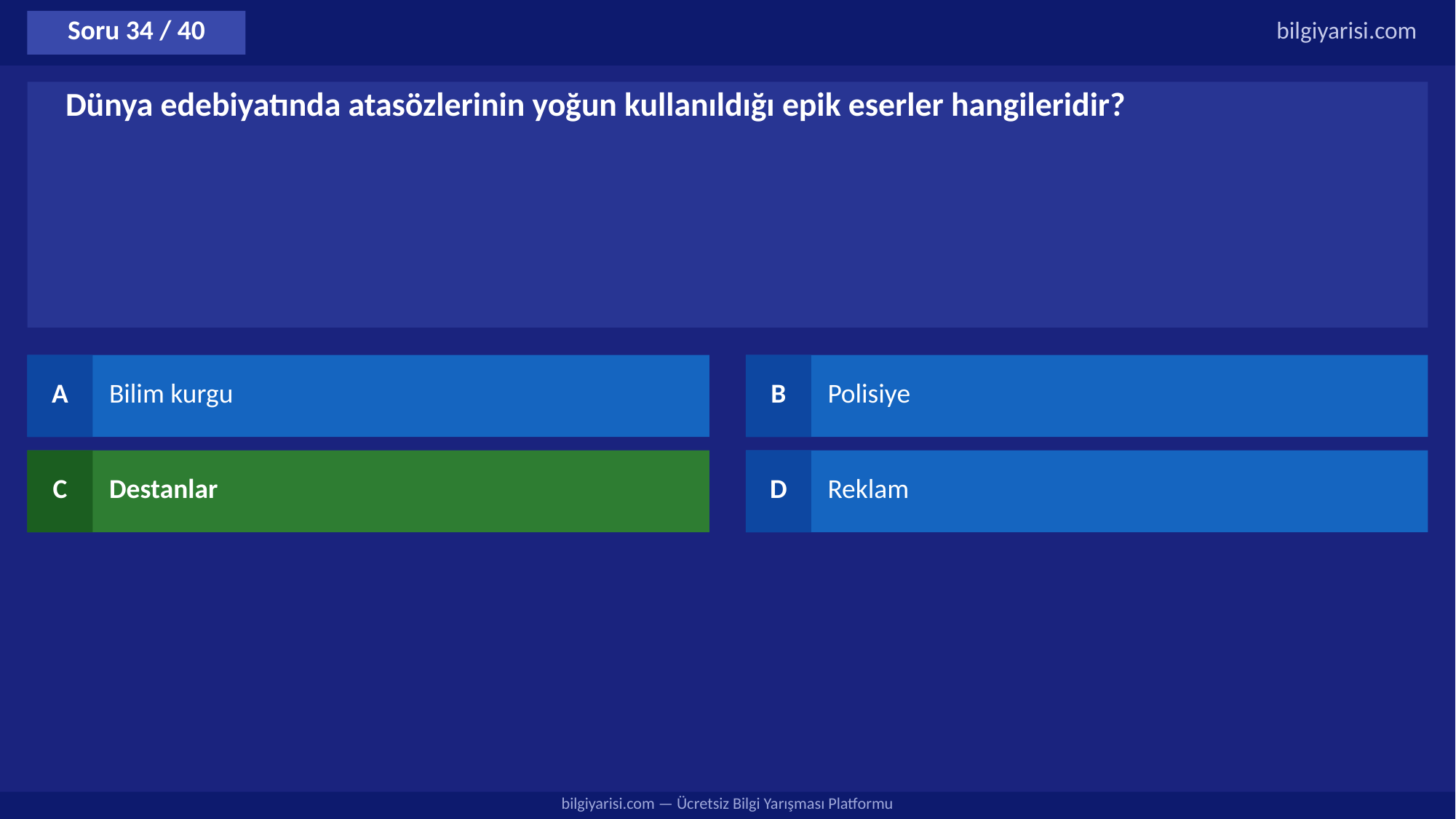

Soru 34 / 40
bilgiyarisi.com

Dünya edebiyatında atasözlerinin yoğun kullanıldığı epik eserler hangileridir?

A
Bilim kurgu

B
Polisiye

C
Destanlar

D
Reklam
bilgiyarisi.com — Ücretsiz Bilgi Yarışması Platformu